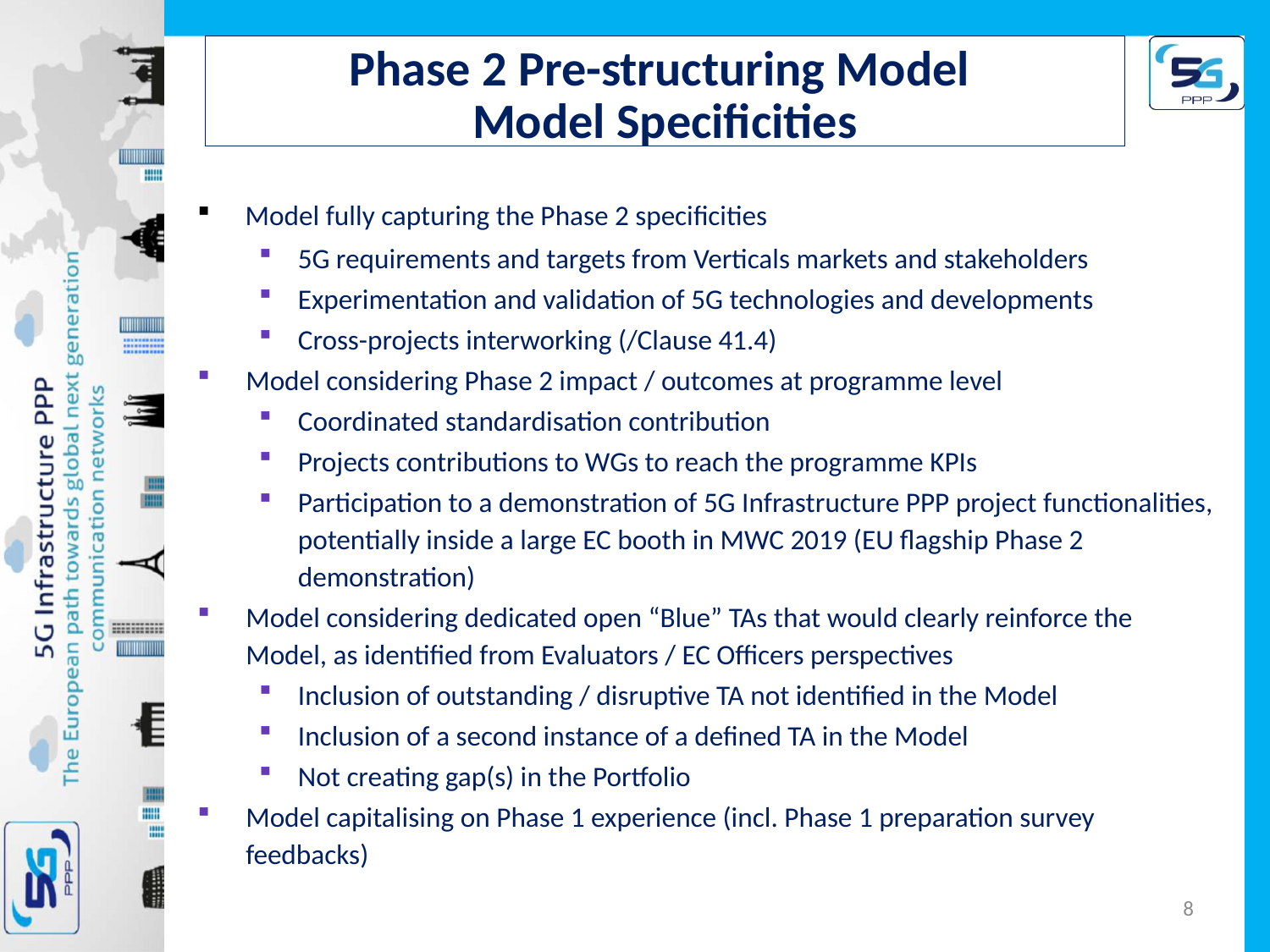

# Phase 2 Pre-structuring Model Model Specificities
Model fully capturing the Phase 2 specificities
5G requirements and targets from Verticals markets and stakeholders
Experimentation and validation of 5G technologies and developments
Cross-projects interworking (/Clause 41.4)
Model considering Phase 2 impact / outcomes at programme level
Coordinated standardisation contribution
Projects contributions to WGs to reach the programme KPIs
Participation to a demonstration of 5G Infrastructure PPP project functionalities, potentially inside a large EC booth in MWC 2019 (EU flagship Phase 2 demonstration)
Model considering dedicated open “Blue” TAs that would clearly reinforce the Model, as identified from Evaluators / EC Officers perspectives
Inclusion of outstanding / disruptive TA not identified in the Model
Inclusion of a second instance of a defined TA in the Model
Not creating gap(s) in the Portfolio
Model capitalising on Phase 1 experience (incl. Phase 1 preparation survey feedbacks)

8